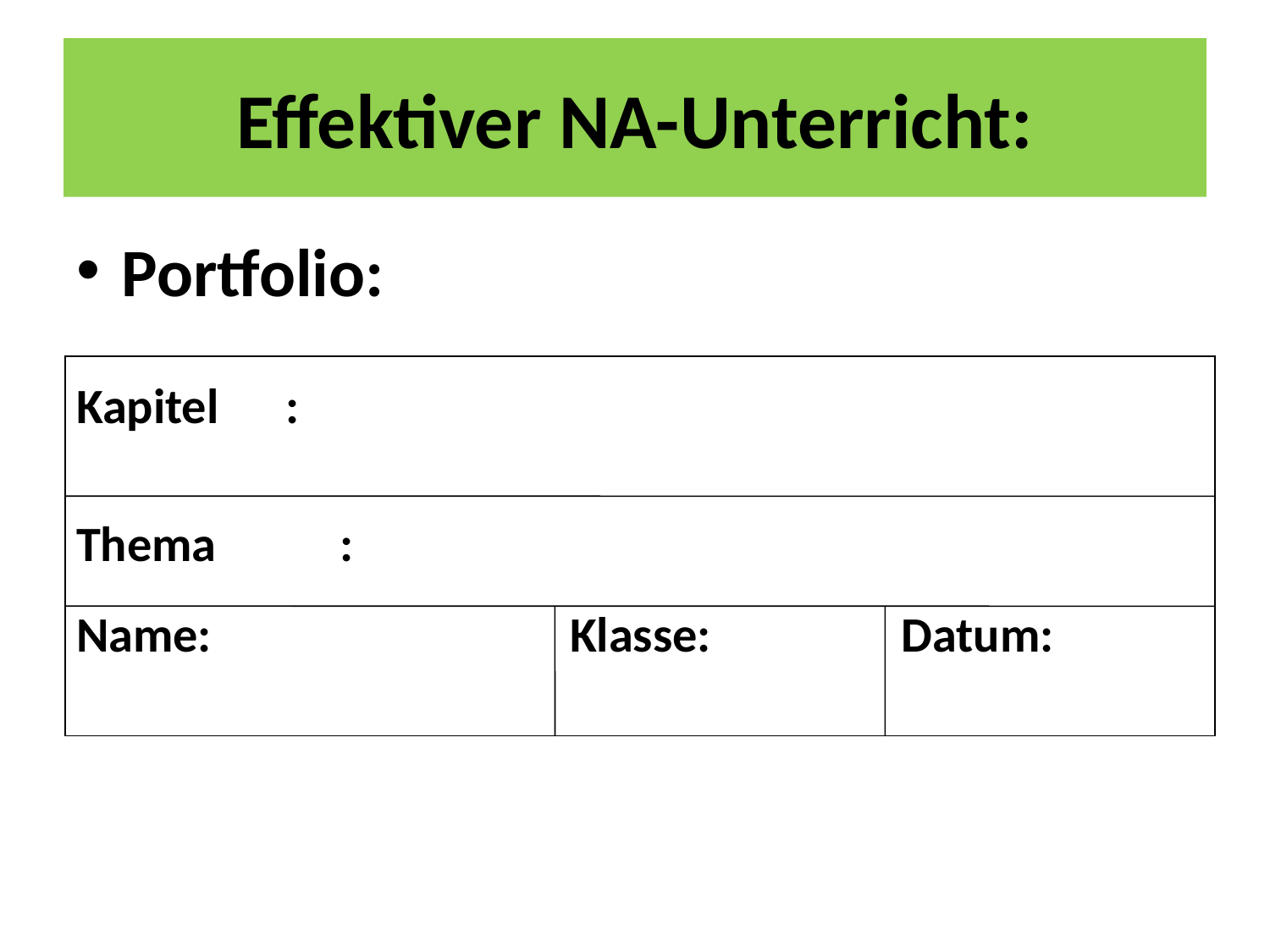

# Effektiver NA-Unterricht:
Portfolio:

Kapitel      : 4  Luft

Thema           : 4.3  Die Kerze im Glas
Name:                                Klasse:                 Datum: